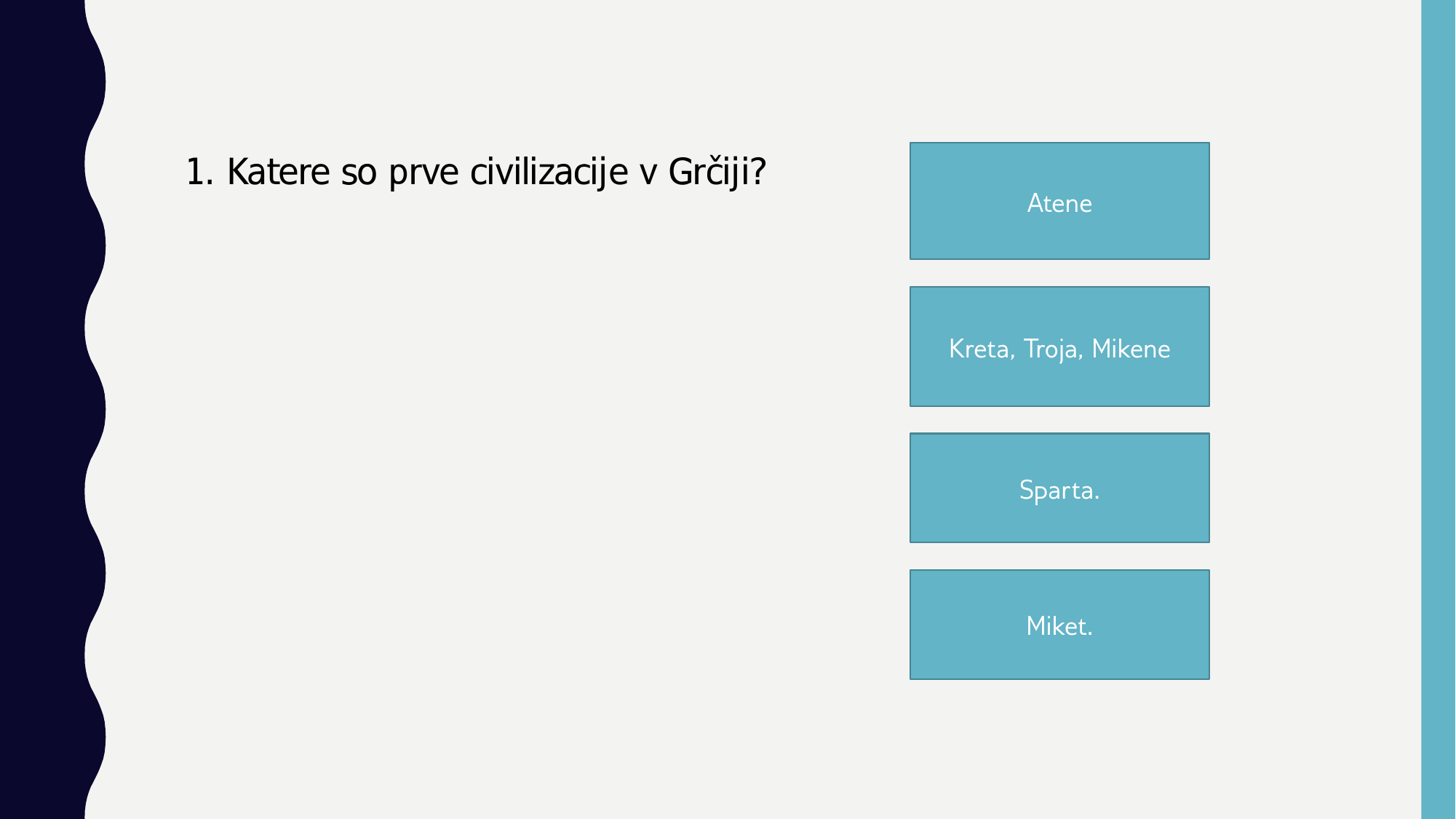

1. Katere so prve civilizacije v Grčiji?
Atene
Kreta, Troja, Mikene
Sparta.
Miket.